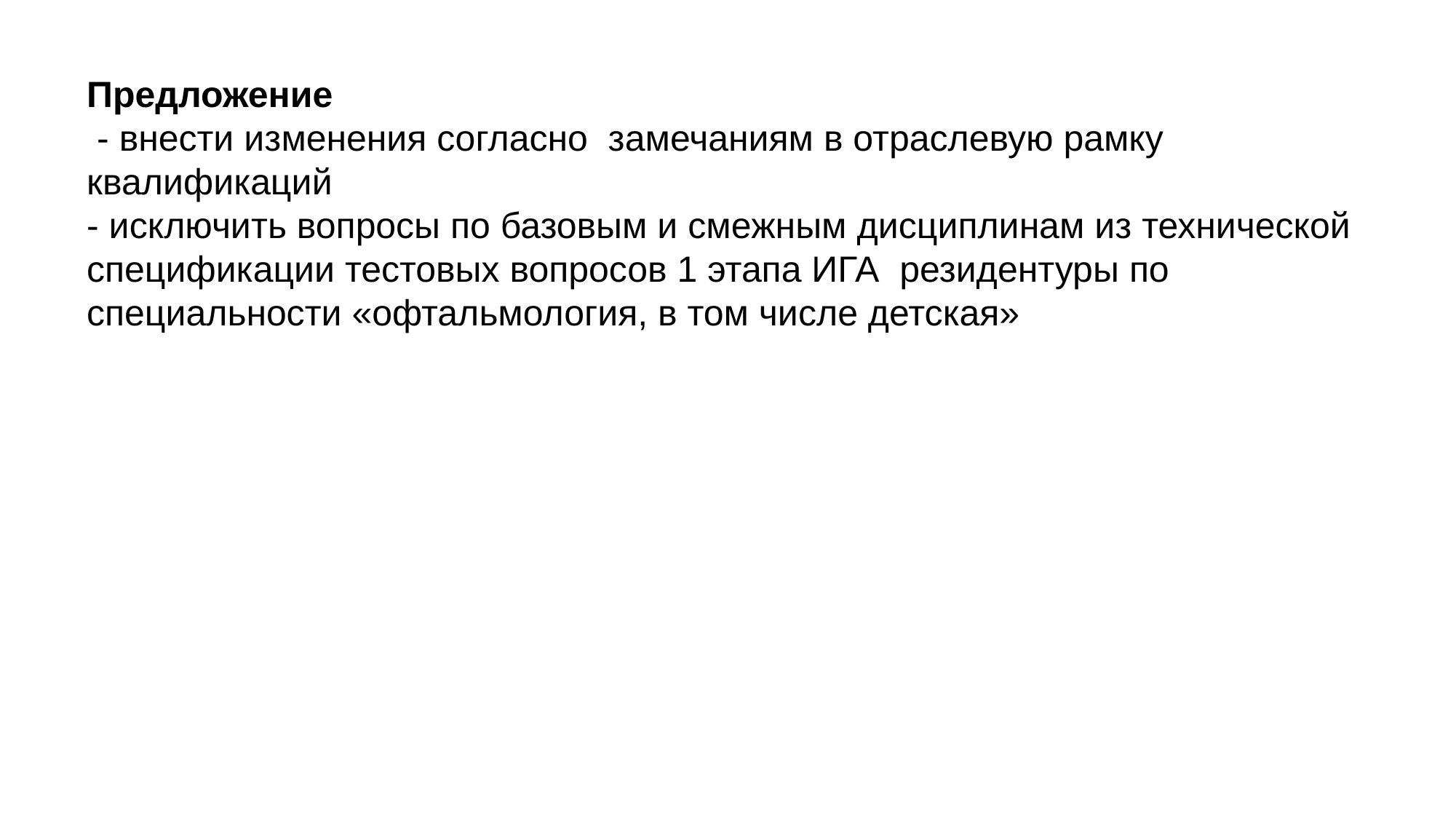

Предложение
 - внести изменения согласно  замечаниям в отраслевую рамку квалификаций
- исключить вопросы по базовым и смежным дисциплинам из технической спецификации тестовых вопросов 1 этапа ИГА  резидентуры по специальности «офтальмология, в том числе детская»